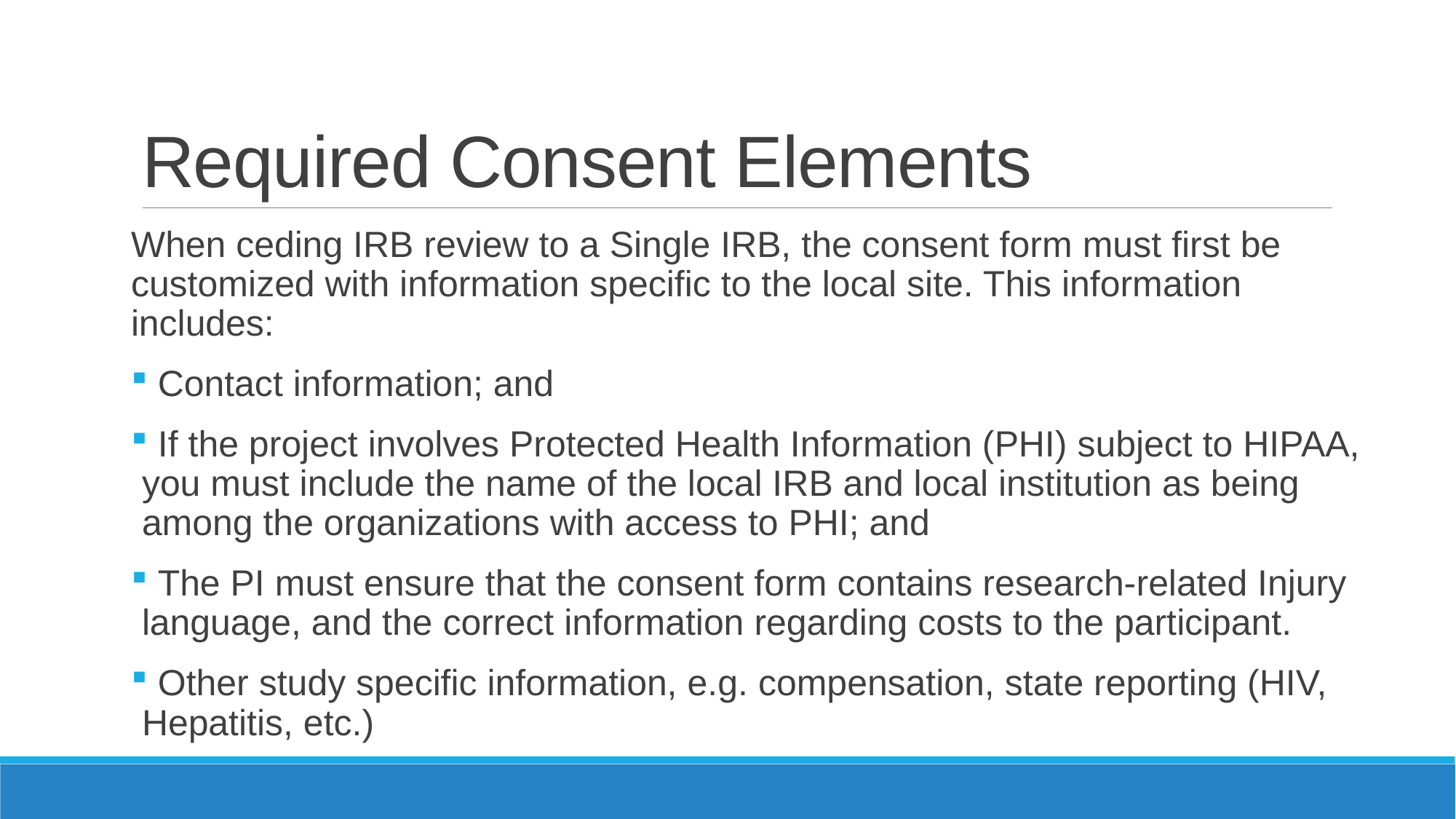

# Required Consent Elements
When ceding IRB review to a Single IRB, the consent form must first be customized with information specific to the local site. This information includes:
 Contact information; and
 If the project involves Protected Health Information (PHI) subject to HIPAA, you must include the name of the local IRB and local institution as being among the organizations with access to PHI; and
 The PI must ensure that the consent form contains research-related Injury language, and the correct information regarding costs to the participant.
 Other study specific information, e.g. compensation, state reporting (HIV, Hepatitis, etc.)